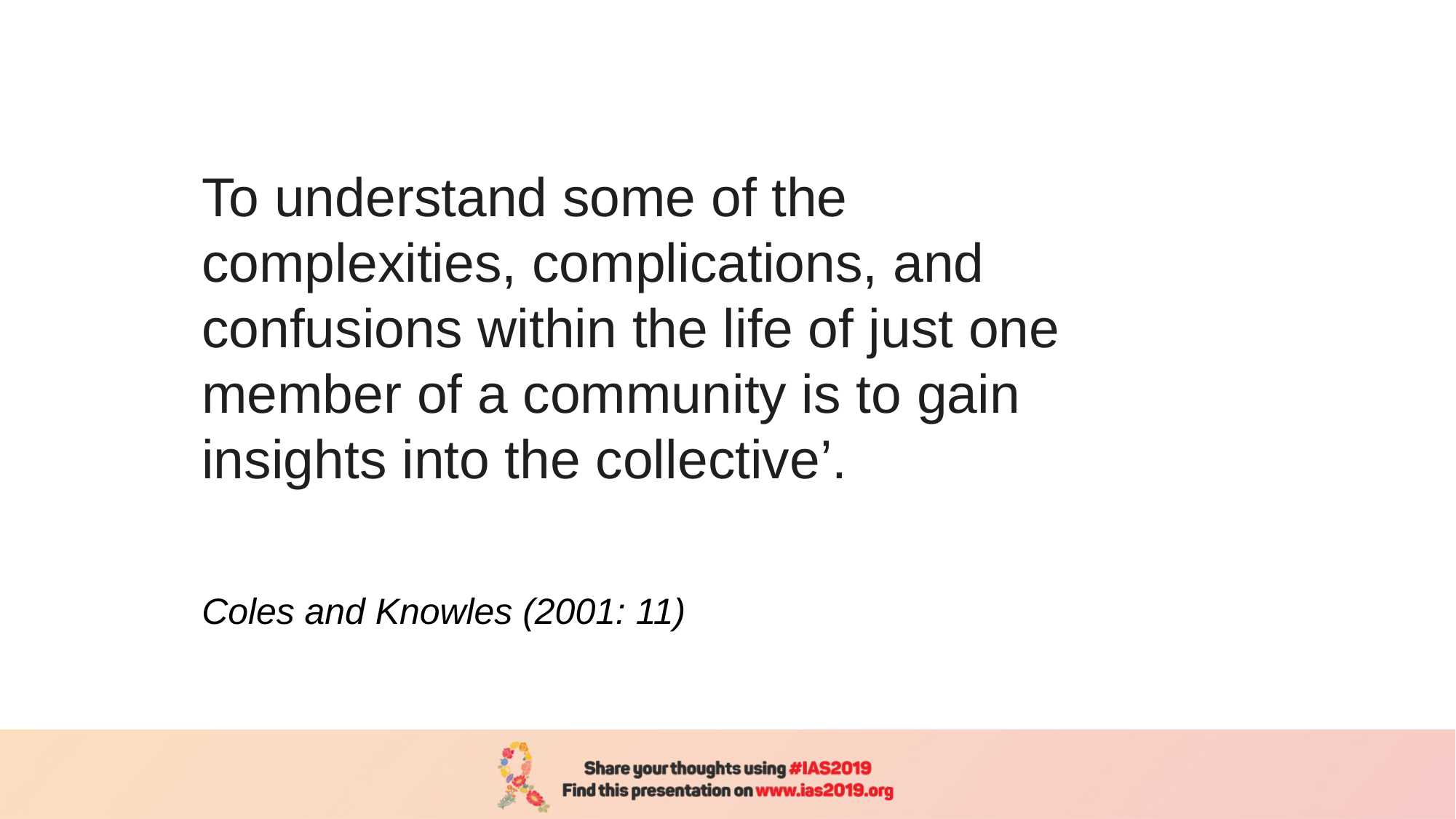

To understand some of the complexities, complications, and confusions within the life of just one member of a community is to gain insights into the collective’.

								Coles and Knowles (2001: 11)